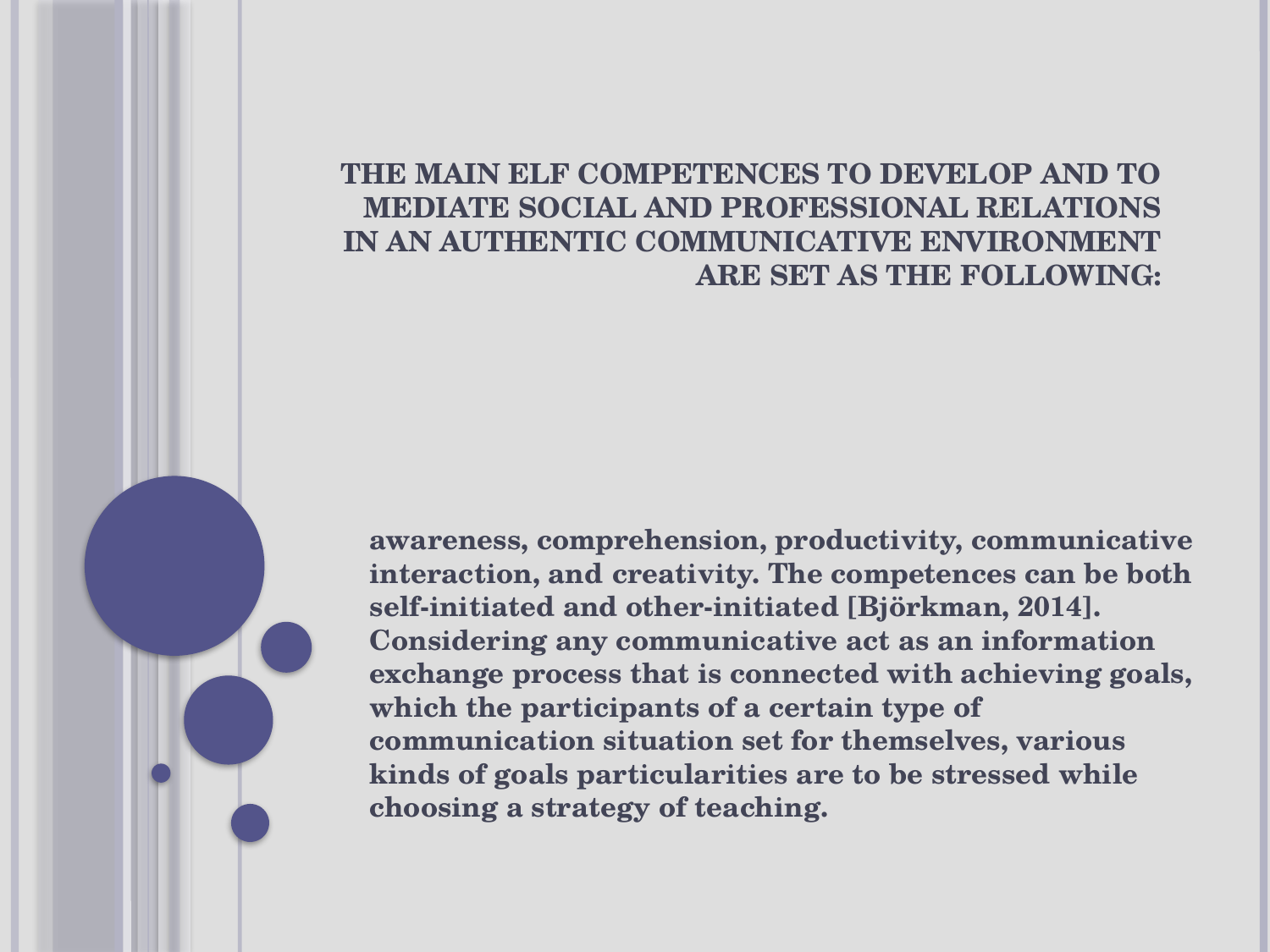

# The main ELF competences to develop and to mediate social and professional relations in an authentic communicative environment are set as the following:
awareness, comprehension, productivity, communicative interaction, and creativity. The competences can be both self-initiated and other-initiated [Björkman, 2014]. Considering any communicative act as an information exchange process that is connected with achieving goals, which the participants of a certain type of communication situation set for themselves, various kinds of goals particularities are to be stressed while choosing a strategy of teaching.